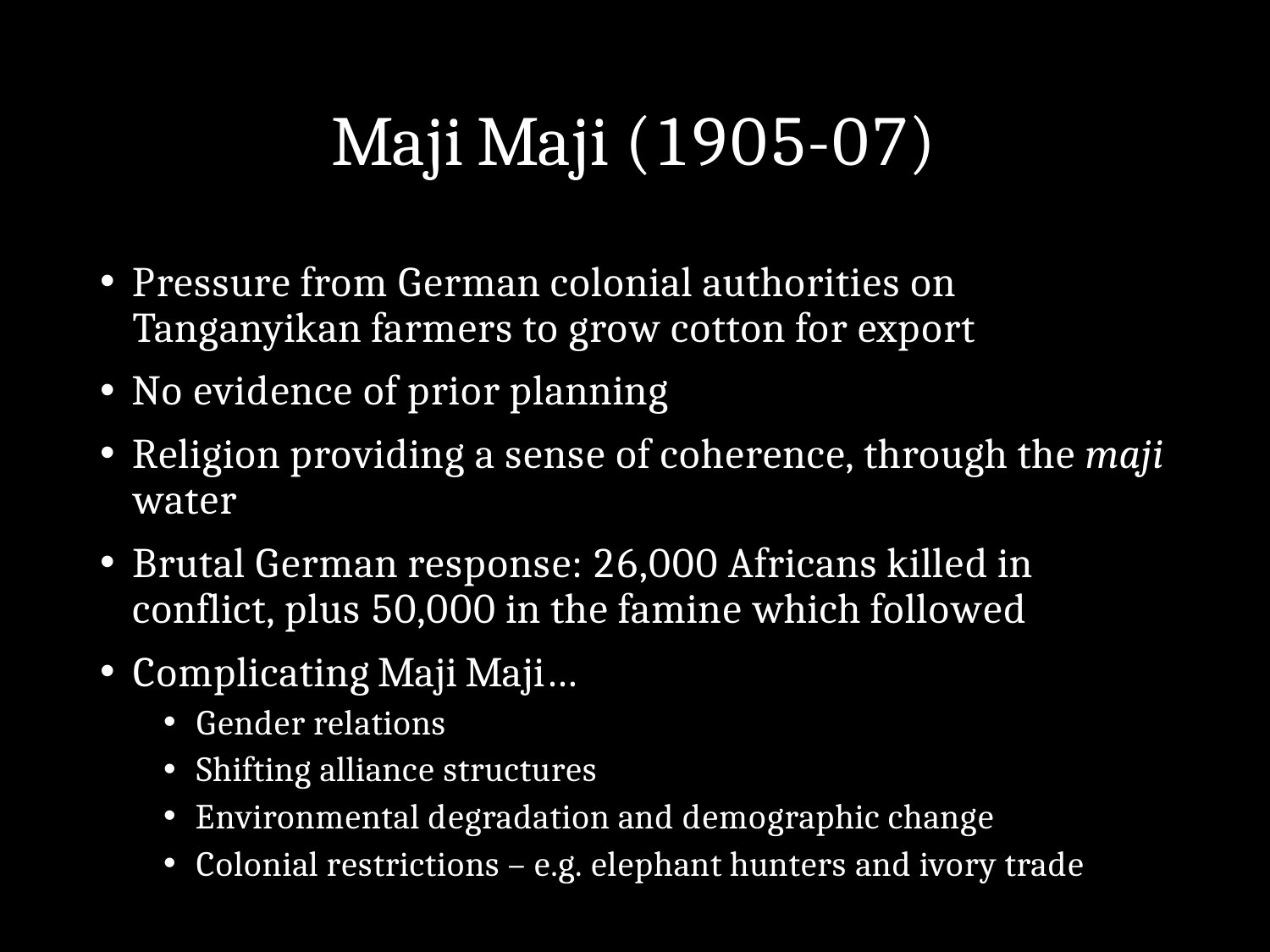

# Maji Maji (1905-07)
Pressure from German colonial authorities on Tanganyikan farmers to grow cotton for export
No evidence of prior planning
Religion providing a sense of coherence, through the maji water
Brutal German response: 26,000 Africans killed in conflict, plus 50,000 in the famine which followed
Complicating Maji Maji…
Gender relations
Shifting alliance structures
Environmental degradation and demographic change
Colonial restrictions – e.g. elephant hunters and ivory trade